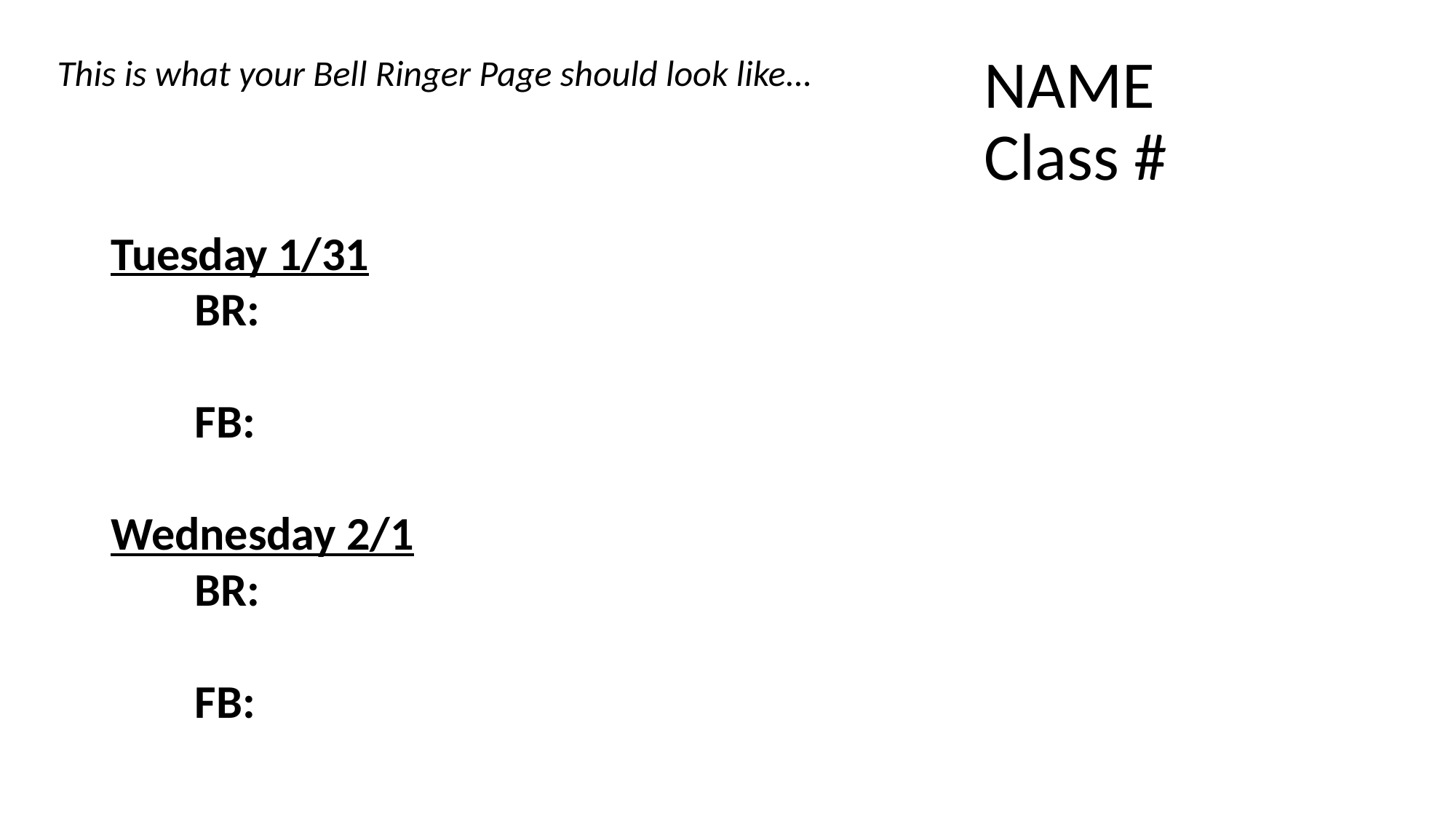

# NAME Class #
This is what your Bell Ringer Page should look like…
Tuesday 1/31
			BR:

			FB:

Wednesday 2/1
			BR:

			FB: